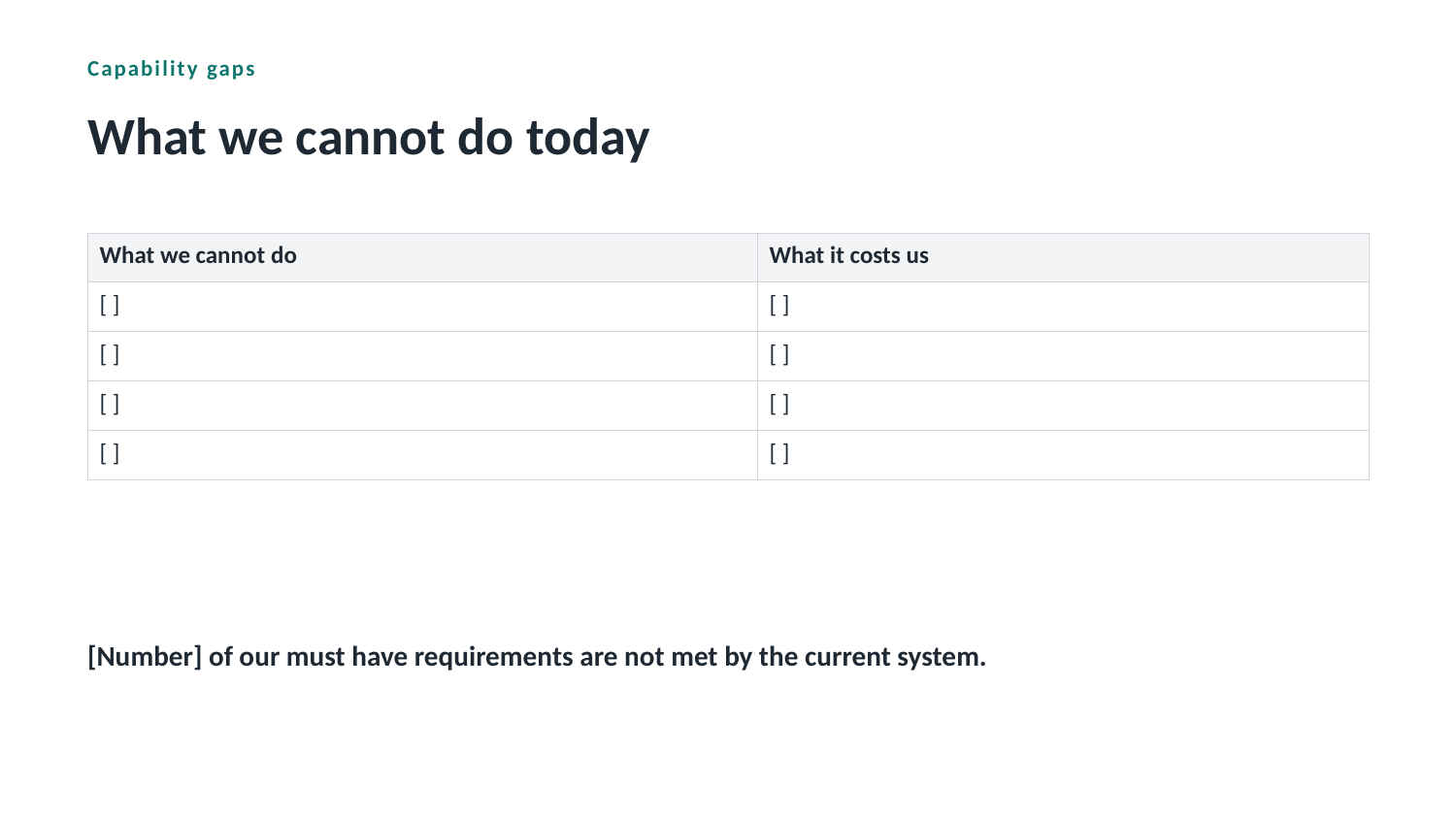

Capability gaps
What we cannot do today
| What we cannot do | What it costs us |
| --- | --- |
| [ ] | [ ] |
| [ ] | [ ] |
| [ ] | [ ] |
| [ ] | [ ] |
[Number] of our must have requirements are not met by the current system.